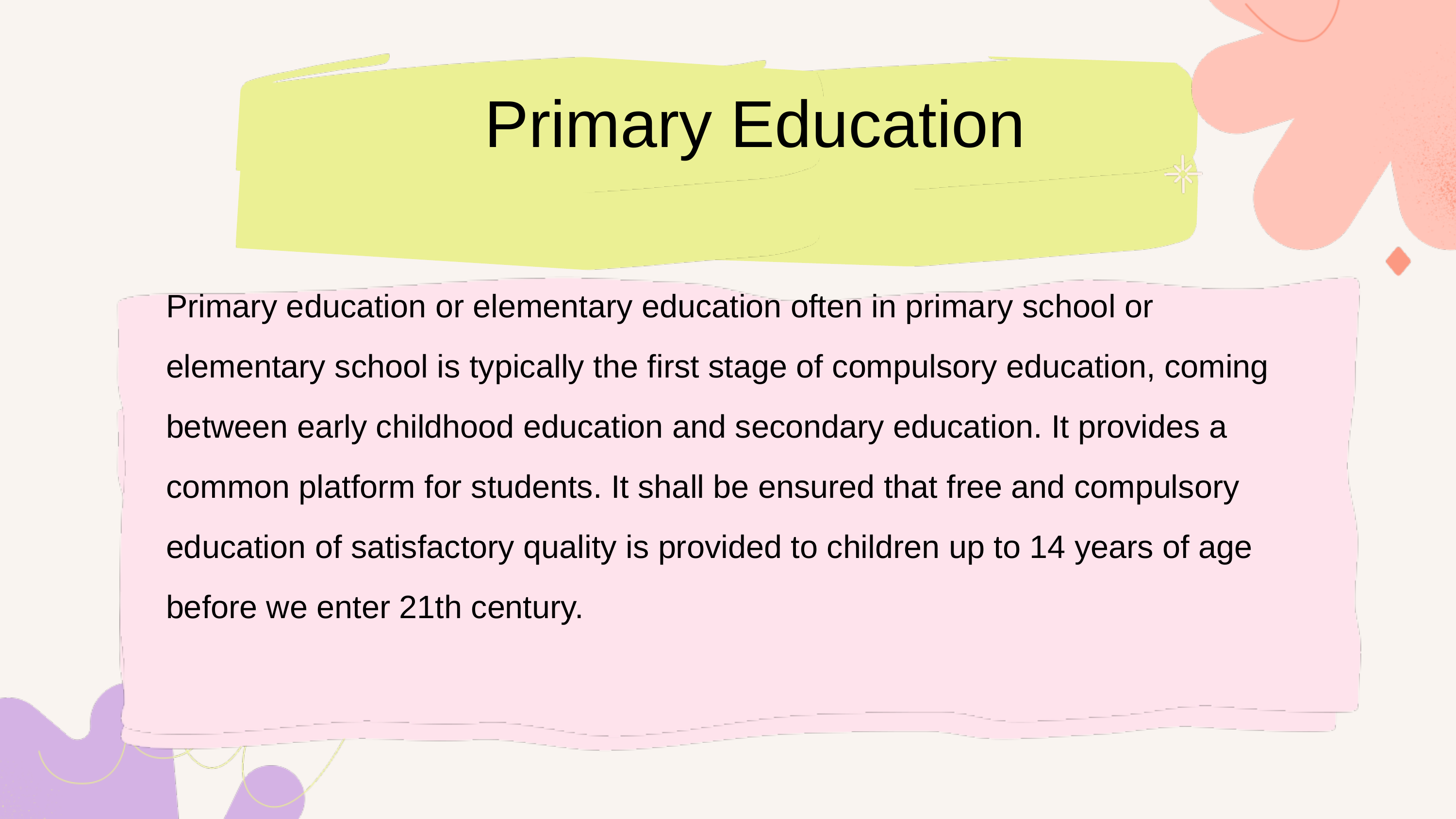

Primary Education

Primary education or elementary education often in primary school or elementary school is typically the first stage of compulsory education, coming between early childhood education and secondary education. It provides a common platform for students. It shall be ensured that free and compulsory education of satisfactory quality is provided to children up to 14 years of age before we enter 21th century.